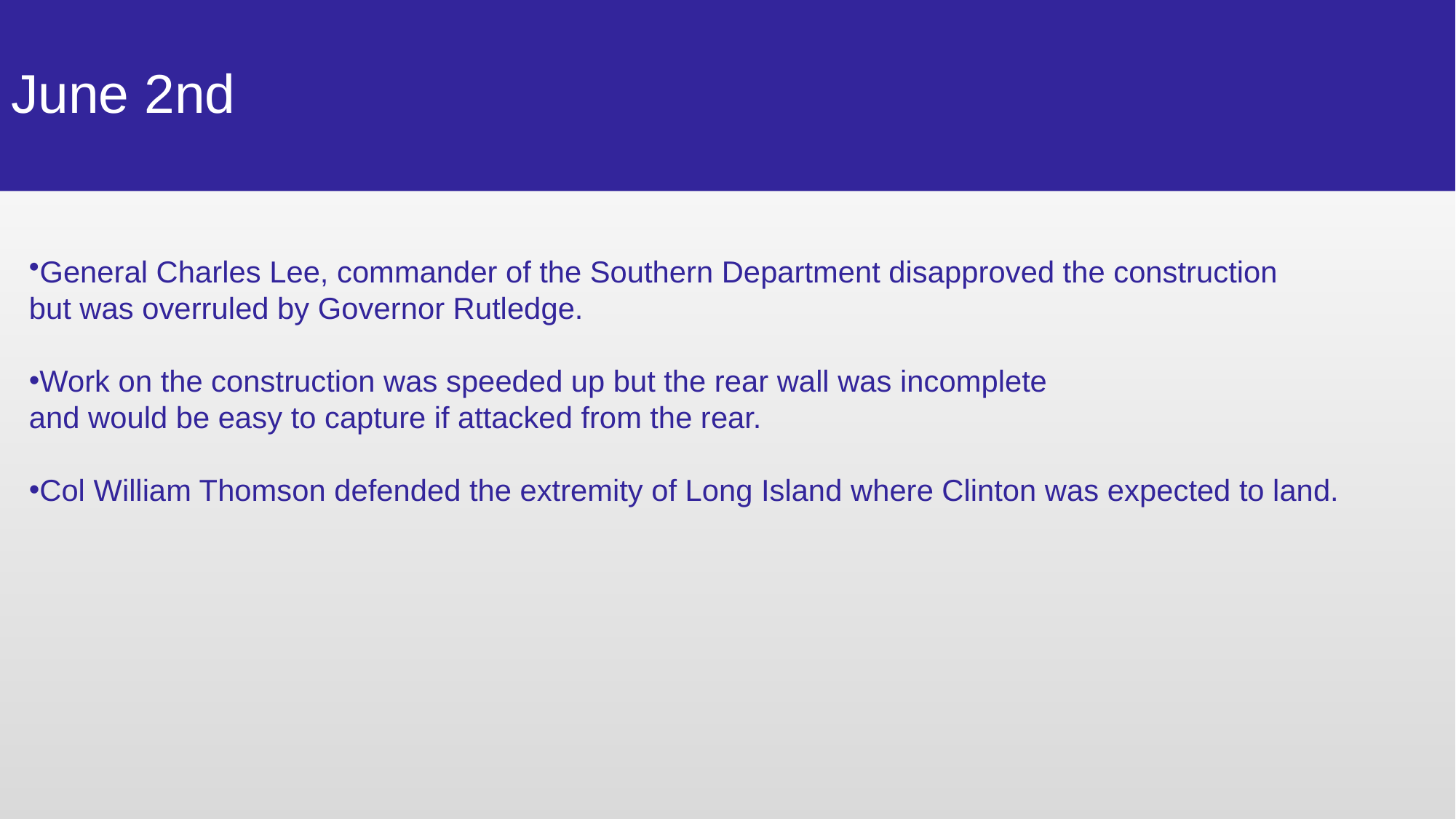

# June 2nd
General Charles Lee, commander of the Southern Department disapproved the construction
but was overruled by Governor Rutledge.

Work on the construction was speeded up but the rear wall was incomplete
and would be easy to capture if attacked from the rear.

Col William Thomson defended the extremity of Long Island where Clinton was expected to land.